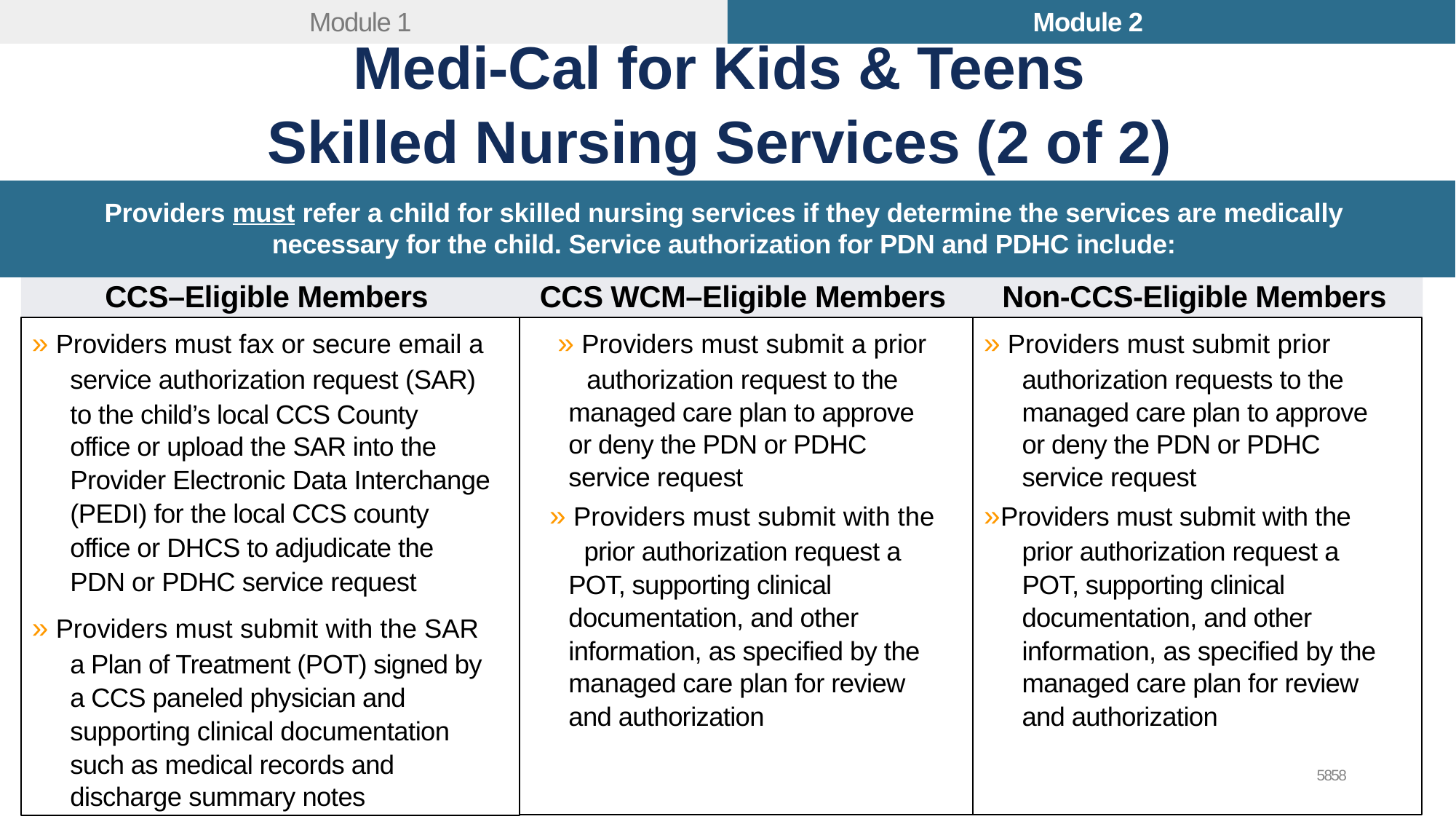

Module 1
Module 2
Medi-Cal for Kids & Teens
Skilled Nursing Services (2 of 2)
Providers must refer a child for skilled nursing services if they determine the services are medically
necessary for the child. Service authorization for PDN and PDHC include:
CCS–Eligible Members
CCS WCM–Eligible Members
Non-CCS-Eligible Members
» Providers must fax or secure email a
service authorization request (SAR)
to the child’s local CCS County
office or upload the SAR into the
Provider Electronic Data Interchange
(PEDI) for the local CCS county
office or DHCS to adjudicate the
PDN or PDHC service request
» Providers must submit with the SAR
a Plan of Treatment (POT) signed by
a CCS paneled physician and
supporting clinical documentation
such as medical records and
discharge summary notes
» Providers must submit a prior
authorization request to the
managed care plan to approve
or deny the PDN or PDHC
service request
» Providers must submit with the
prior authorization request a
POT, supporting clinical
documentation, and other
information, as specified by the
managed care plan for review
and authorization
» Providers must submit prior
authorization requests to the
managed care plan to approve
or deny the PDN or PDHC
service request
» Providers must submit with the
prior authorization request a
POT, supporting clinical
documentation, and other
information, as specified by the
managed care plan for review
and authorization
5858